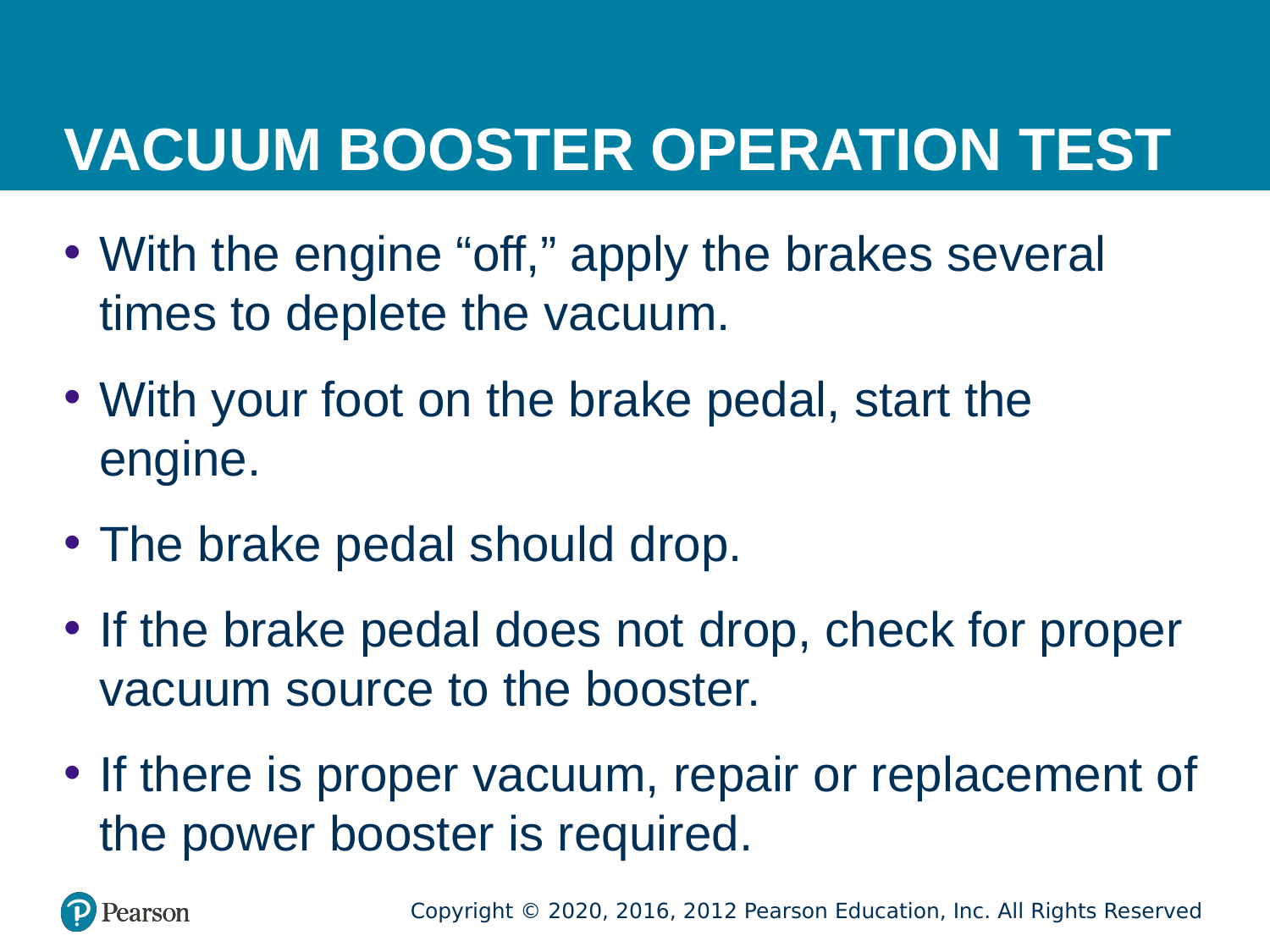

# VACUUM BOOSTER OPERATION TEST
With the engine “off,” apply the brakes several times to deplete the vacuum.
With your foot on the brake pedal, start the engine.
The brake pedal should drop.
If the brake pedal does not drop, check for proper vacuum source to the booster.
If there is proper vacuum, repair or replacement of the power booster is required.